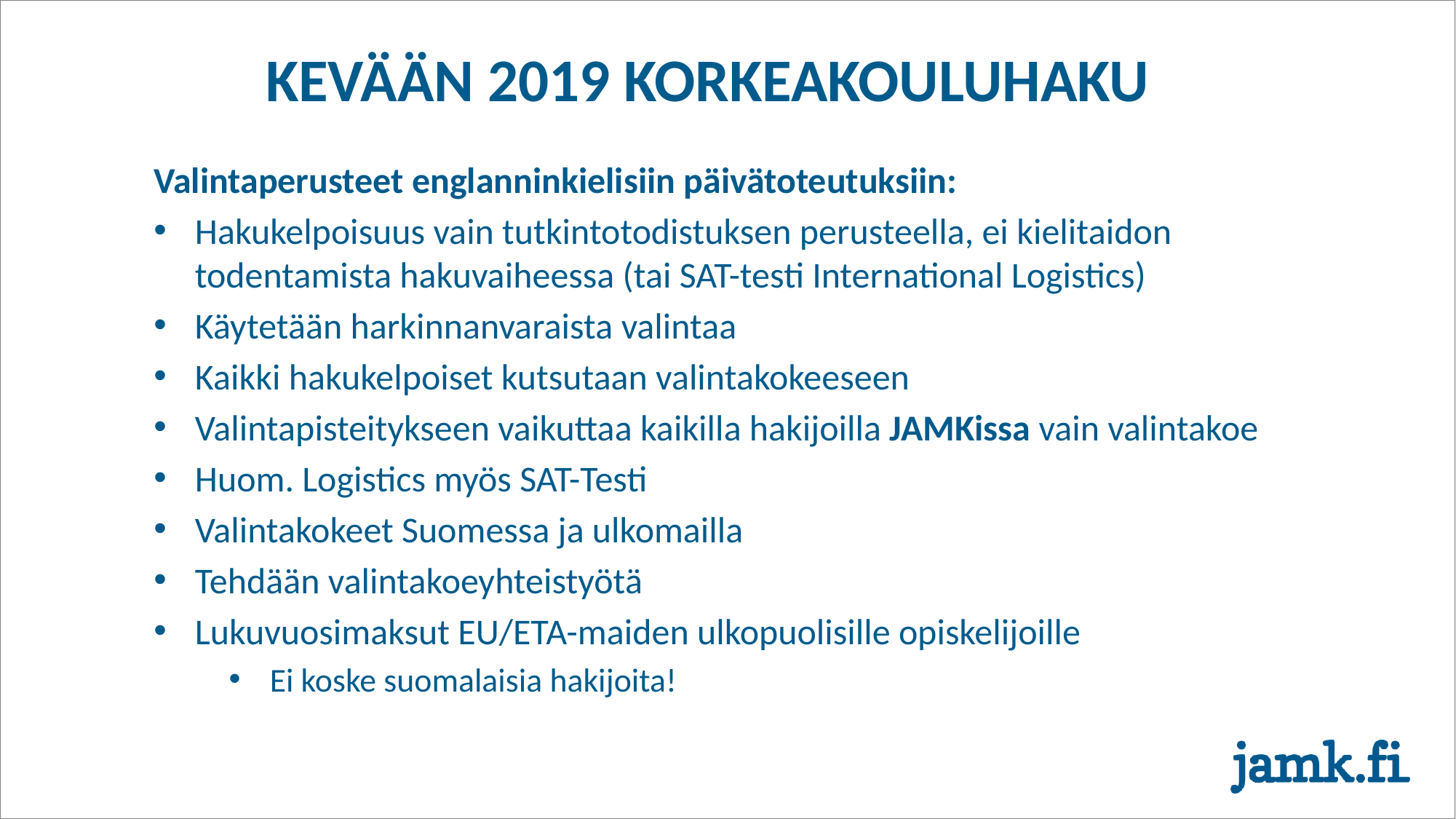

# KEVÄÄN 2019 KORKEAKOULUHAKU
Valintaperusteet englanninkielisiin päivätoteutuksiin:
Hakukelpoisuus vain tutkintotodistuksen perusteella, ei kielitaidon todentamista hakuvaiheessa (tai SAT-testi International Logistics)
Käytetään harkinnanvaraista valintaa
Kaikki hakukelpoiset kutsutaan valintakokeeseen
Valintapisteitykseen vaikuttaa kaikilla hakijoilla JAMKissa vain valintakoe
Huom. Logistics myös SAT-Testi
Valintakokeet Suomessa ja ulkomailla
Tehdään valintakoeyhteistyötä
Lukuvuosimaksut EU/ETA-maiden ulkopuolisille opiskelijoille
Ei koske suomalaisia hakijoita!